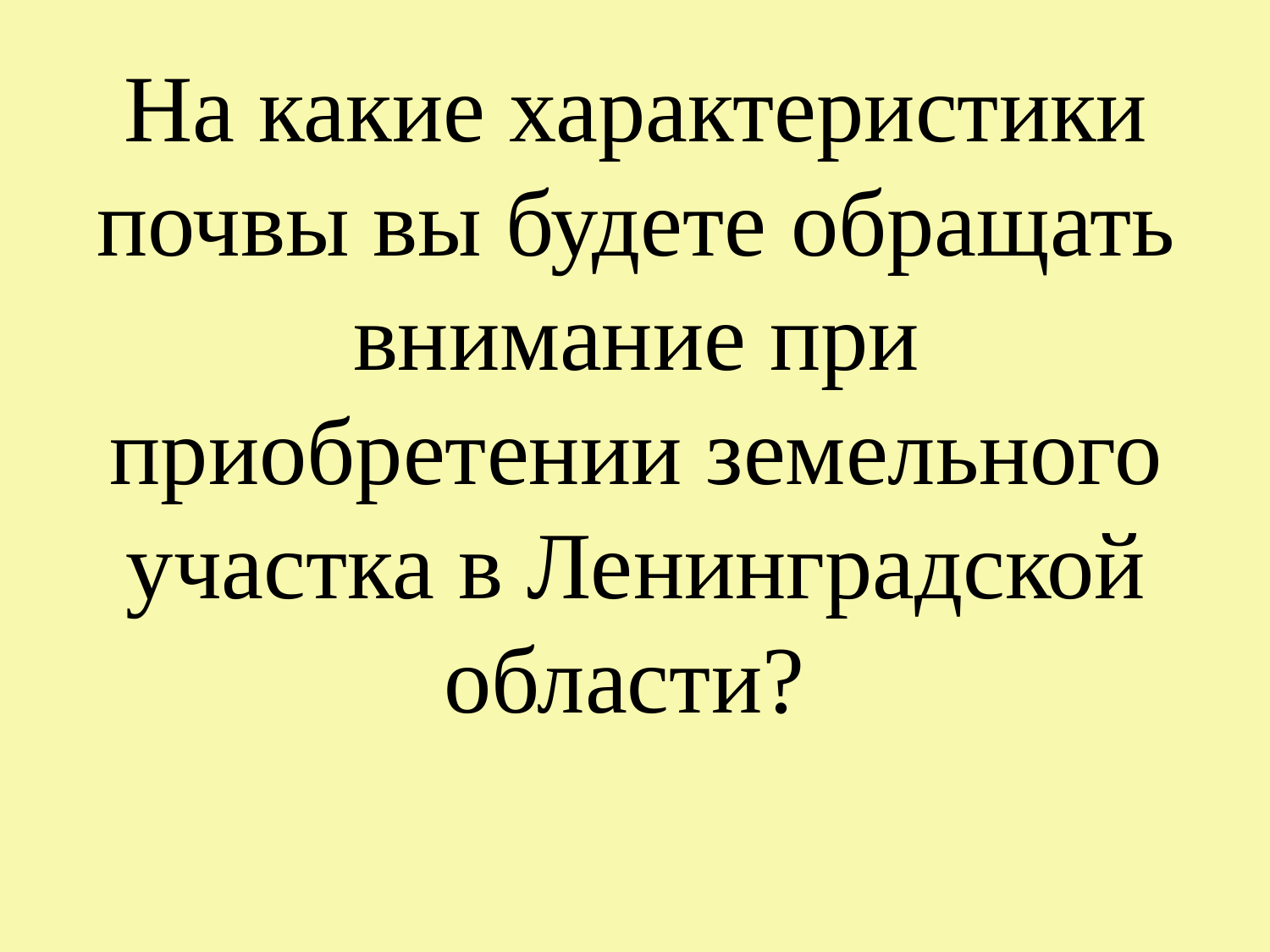

# На какие характеристики почвы вы будете обращать внимание при приобретении земельного участка в Ленинградской области?